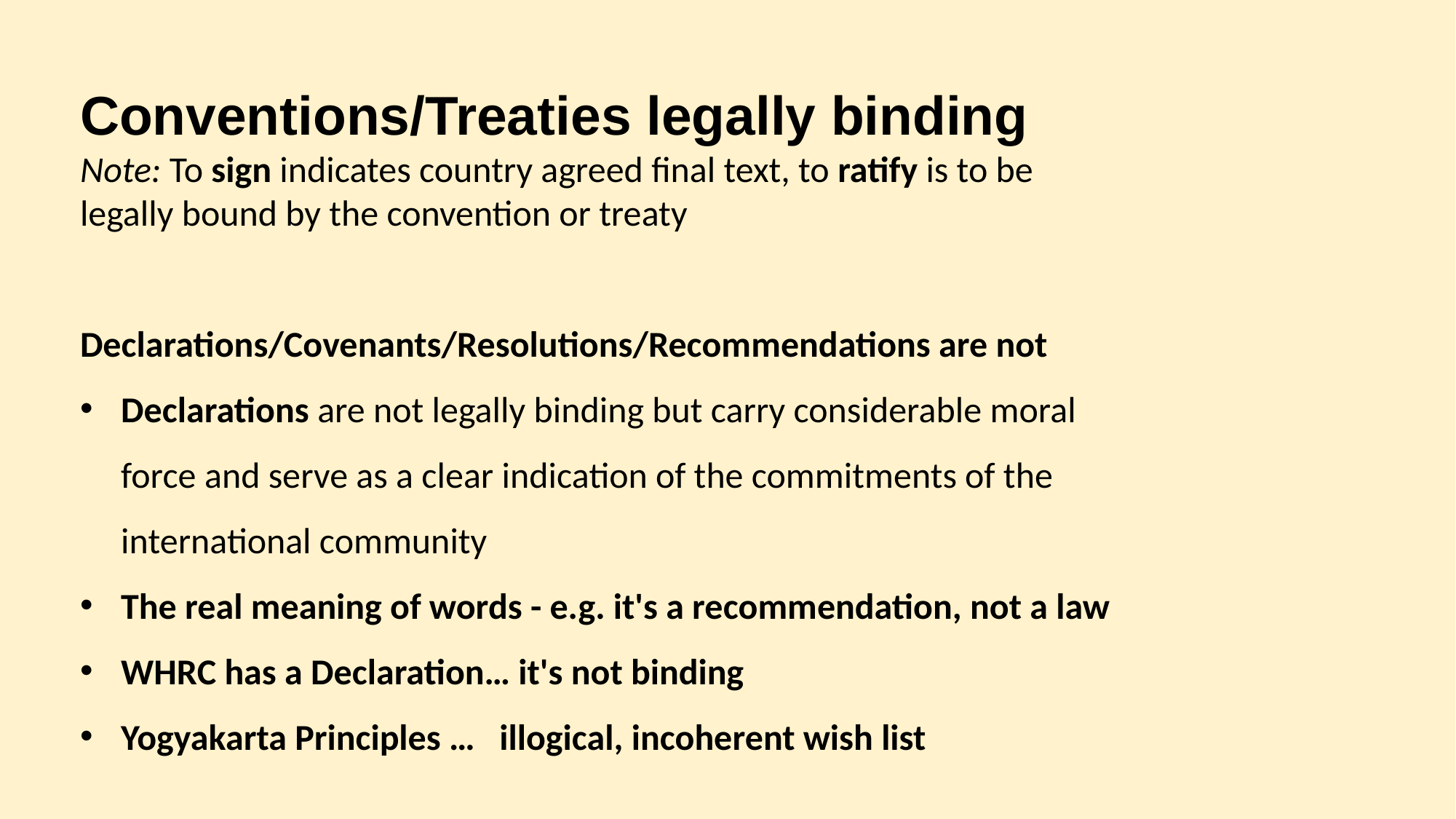

Conventions/Treaties legally binding
Note: To sign indicates country agreed final text, to ratify is to be legally bound by the convention or treaty

Declarations/Covenants/Resolutions/Recommendations are not
Declarations are not legally binding but carry considerable moral force and serve as a clear indication of the commitments of the international community
The real meaning of words - e.g. it's a recommendation, not a law
WHRC has a Declaration… it's not binding
Yogyakarta Principles …   illogical, incoherent wish list